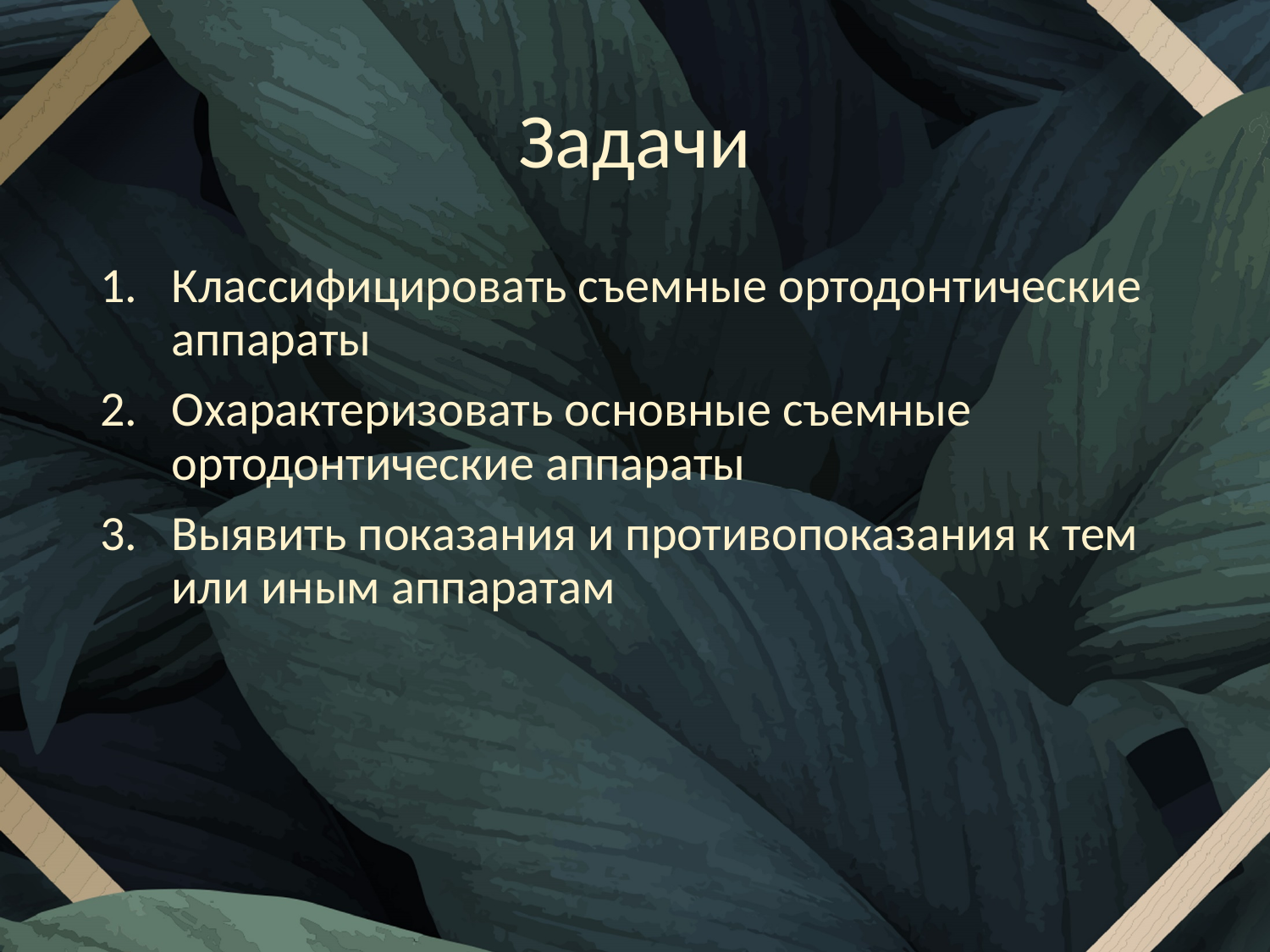

# Задачи
Классифицировать съемные ортодонтические аппараты
Охарактеризовать основные съемные ортодонтические аппараты
Выявить показания и противопоказания к тем или иным аппаратам